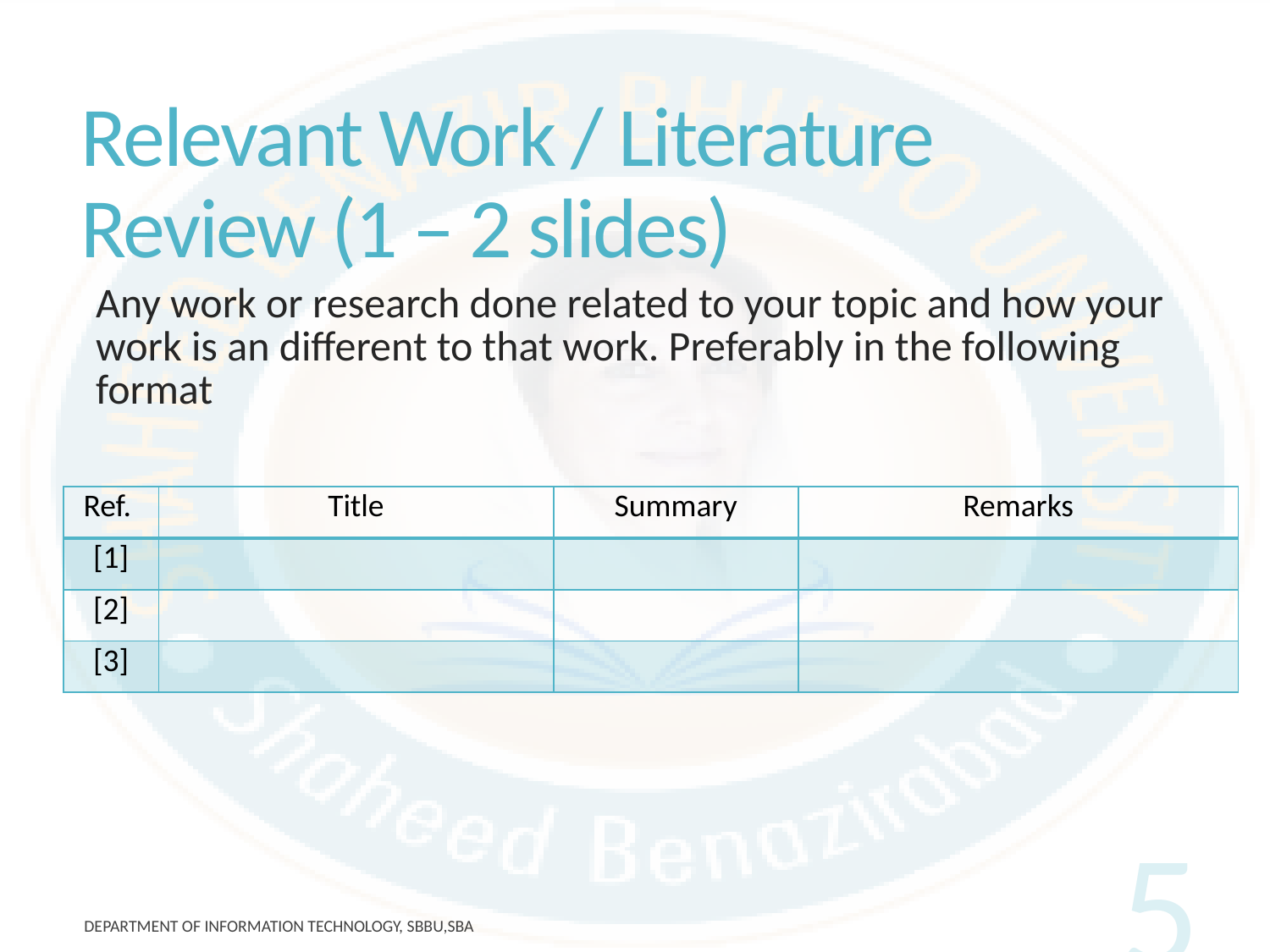

# Relevant Work / Literature Review (1 – 2 slides)
Any work or research done related to your topic and how your work is an different to that work. Preferably in the following format
| Ref. | Title | Summary | Remarks |
| --- | --- | --- | --- |
| [1] |  |  |  |
| [2] |  |  |  |
| [3] |  |  |  |
5
DEPARTMENT OF Information Technology, SBBU,SBA